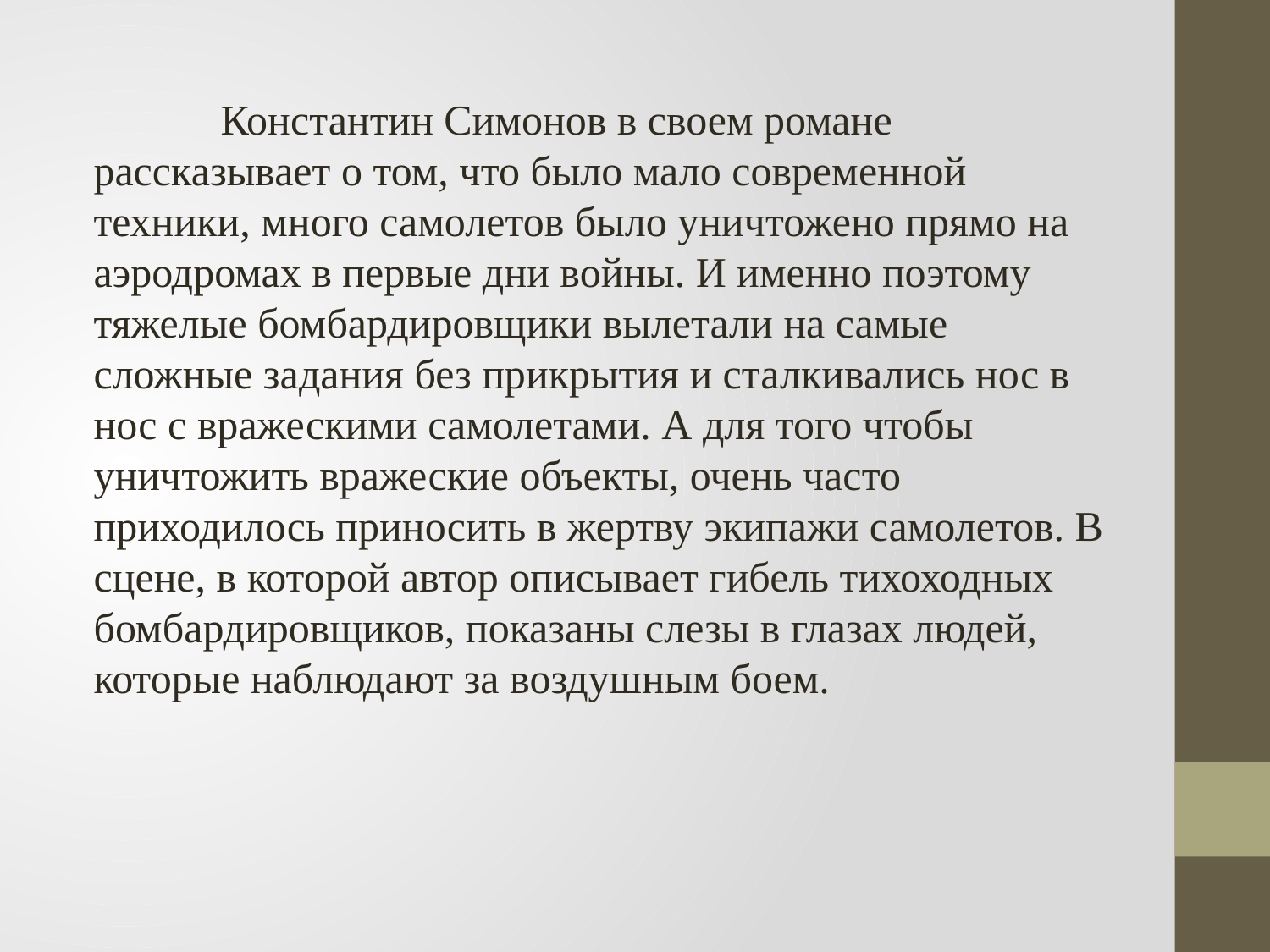

Константин Симонов в своем романе рассказывает о том, что было мало современной техники, много самолетов было уничтожено прямо на аэродромах в первые дни войны. И именно поэтому тяжелые бомбардировщики вылетали на самые сложные задания без прикрытия и сталкивались нос в нос с вражескими самолетами. А для того чтобы уничтожить вражеские объекты, очень часто приходилось приносить в жертву экипажи самолетов. В сцене, в которой автор описывает гибель тихоходных бомбардировщиков, показаны слезы в глазах людей, которые наблюдают за воздушным боем.